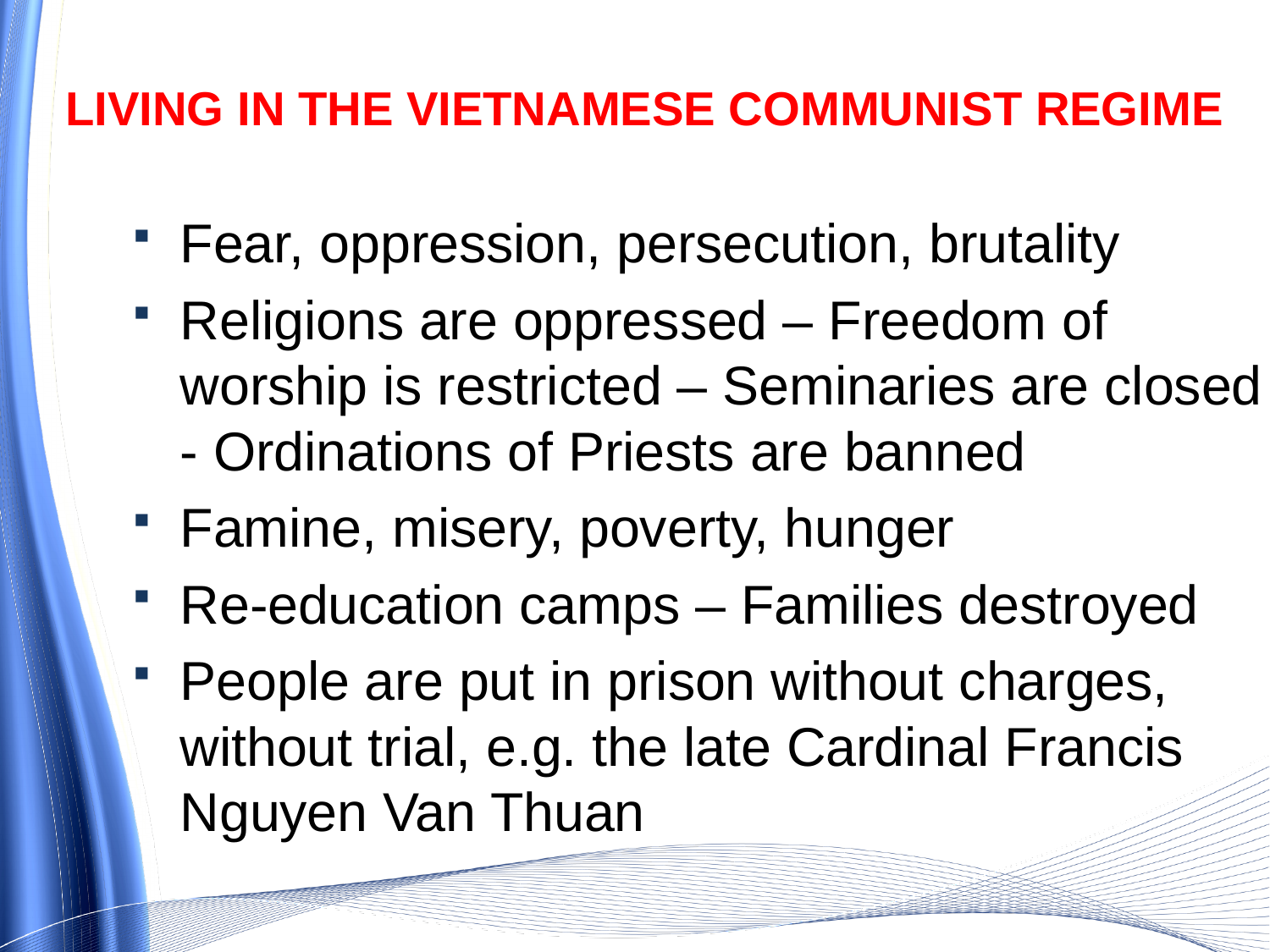

# Living in the Vietnamese Communist Regime
Fear, oppression, persecution, brutality
Religions are oppressed – Freedom of worship is restricted – Seminaries are closed - Ordinations of Priests are banned
Famine, misery, poverty, hunger
Re-education camps – Families destroyed
People are put in prison without charges, without trial, e.g. the late Cardinal Francis Nguyen Van Thuan